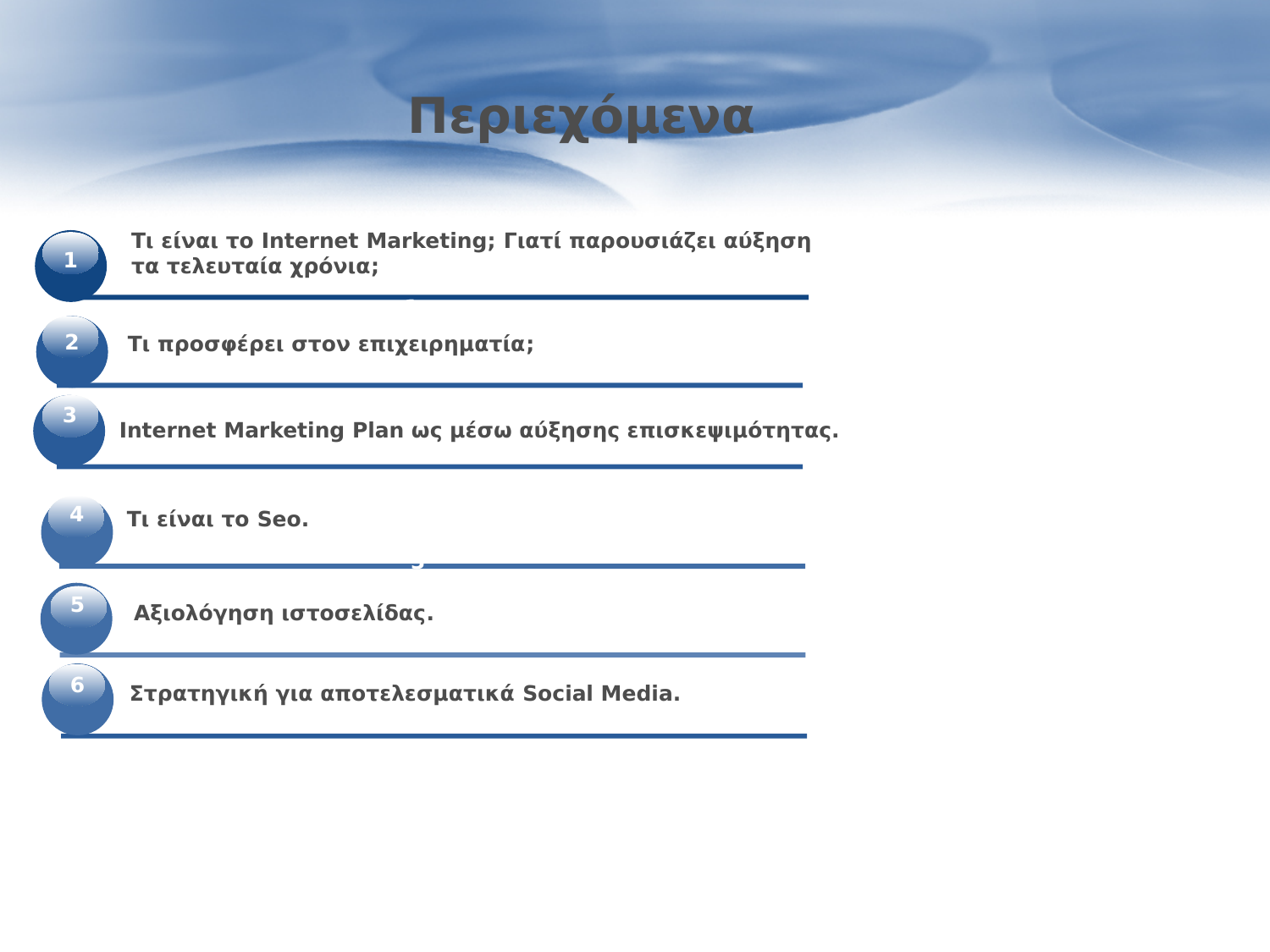

Περιεχόμενα
1
              Τι είναι το Internet Marketing; Γιατί παρουσιάζει αύξηση
              τα τελευταία χρόνια;

1

2
      Τι προσφέρει στον επιχειρηματία;

1
3

3

     Internet Marketing Plan ως μέσω αύξησης επισκεψιμότητας.

4
    Τι είναι το Seo.

3
5

5
Αξιολόγηση ιστοσελίδας.

6
6

Στρατηγική για αποτελεσματικά Social Media.

7
7

8